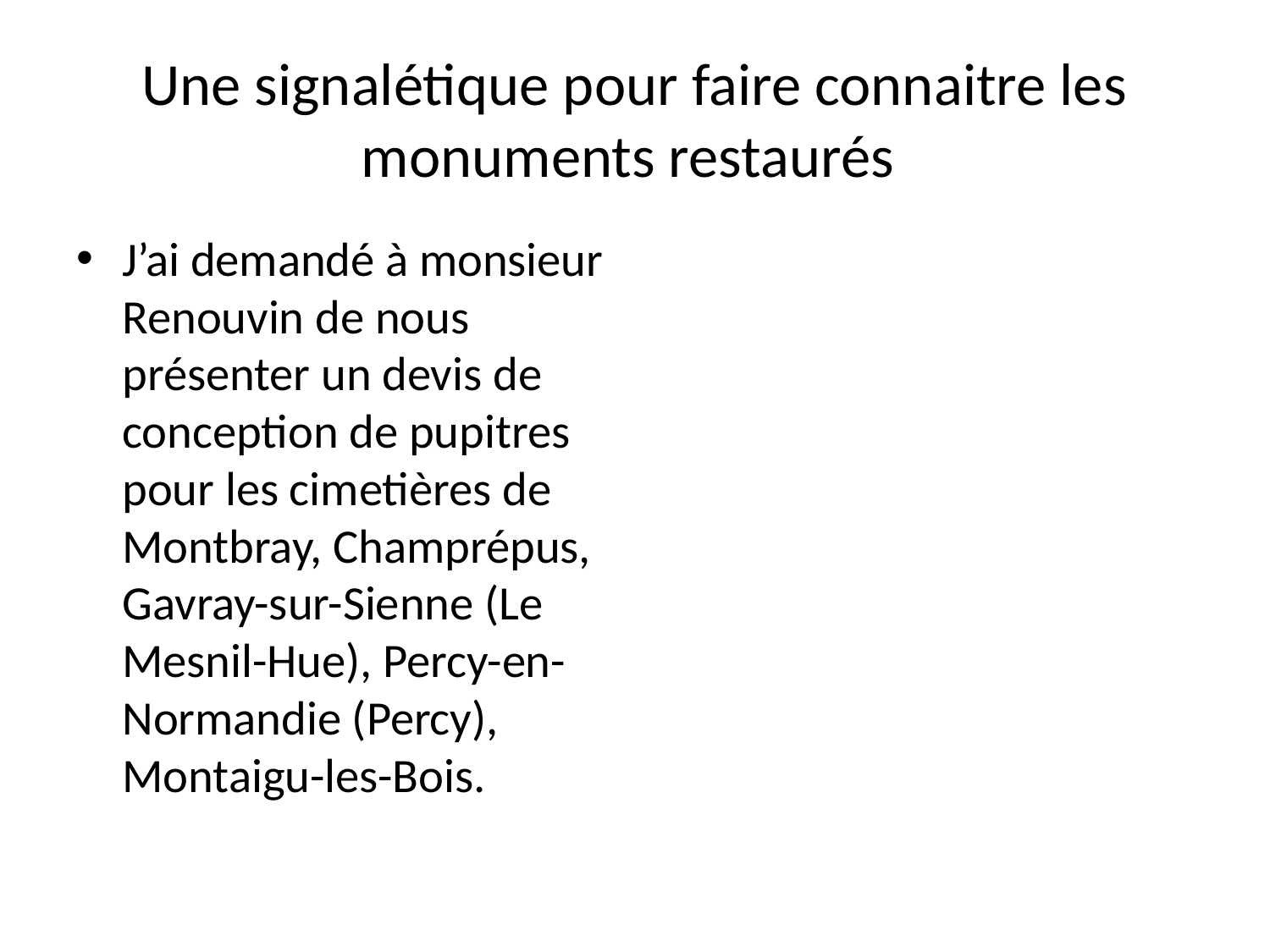

# Une signalétique pour faire connaitre les monuments restaurés
J’ai demandé à monsieur Renouvin de nous présenter un devis de conception de pupitres pour les cimetières de Montbray, Champrépus, Gavray-sur-Sienne (Le Mesnil-Hue), Percy-en-Normandie (Percy), Montaigu-les-Bois.